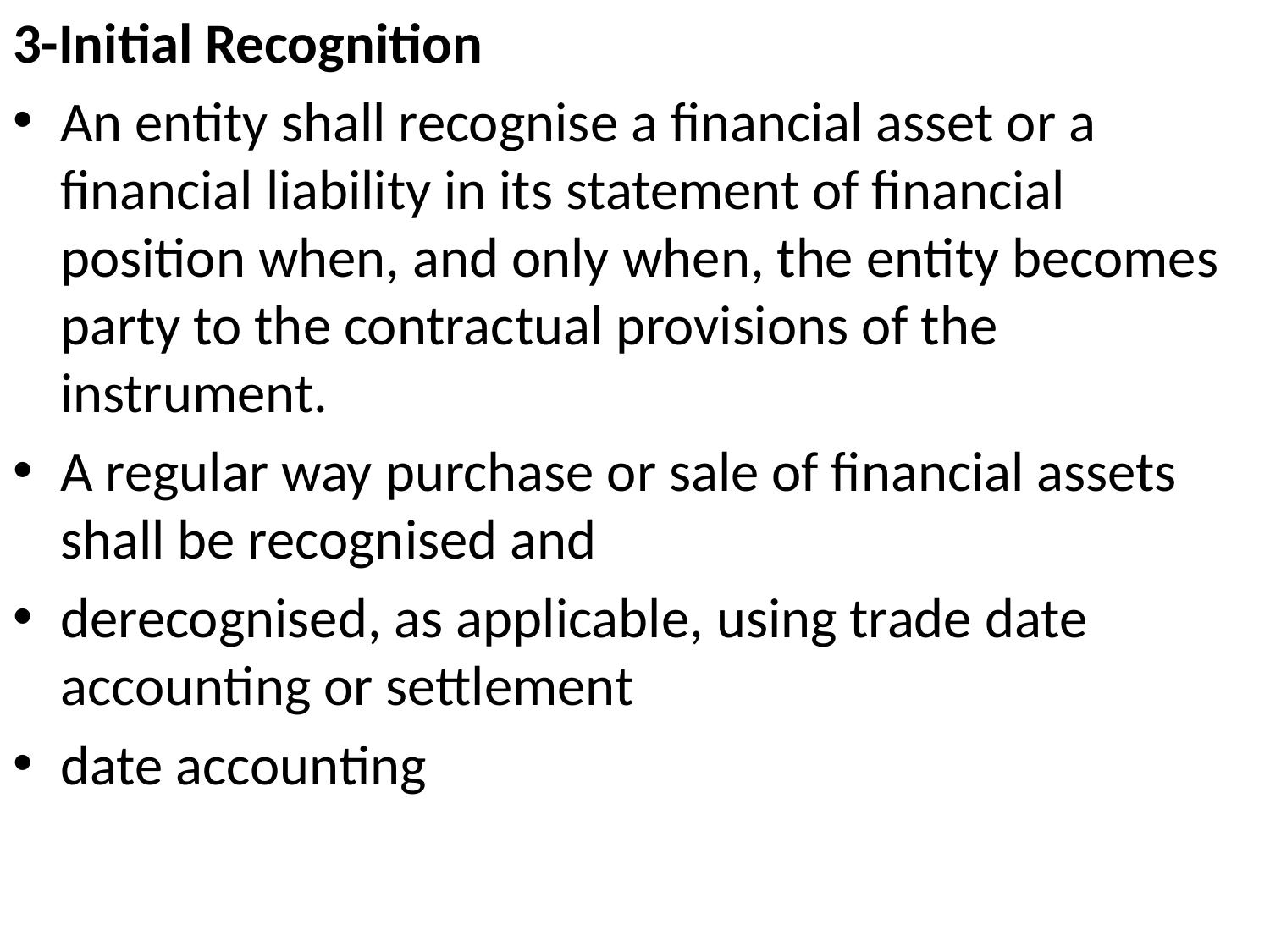

3-Initial Recognition
An entity shall recognise a financial asset or a financial liability in its statement of financial position when, and only when, the entity becomes party to the contractual provisions of the instrument.
A regular way purchase or sale of financial assets shall be recognised and
derecognised, as applicable, using trade date accounting or settlement
date accounting